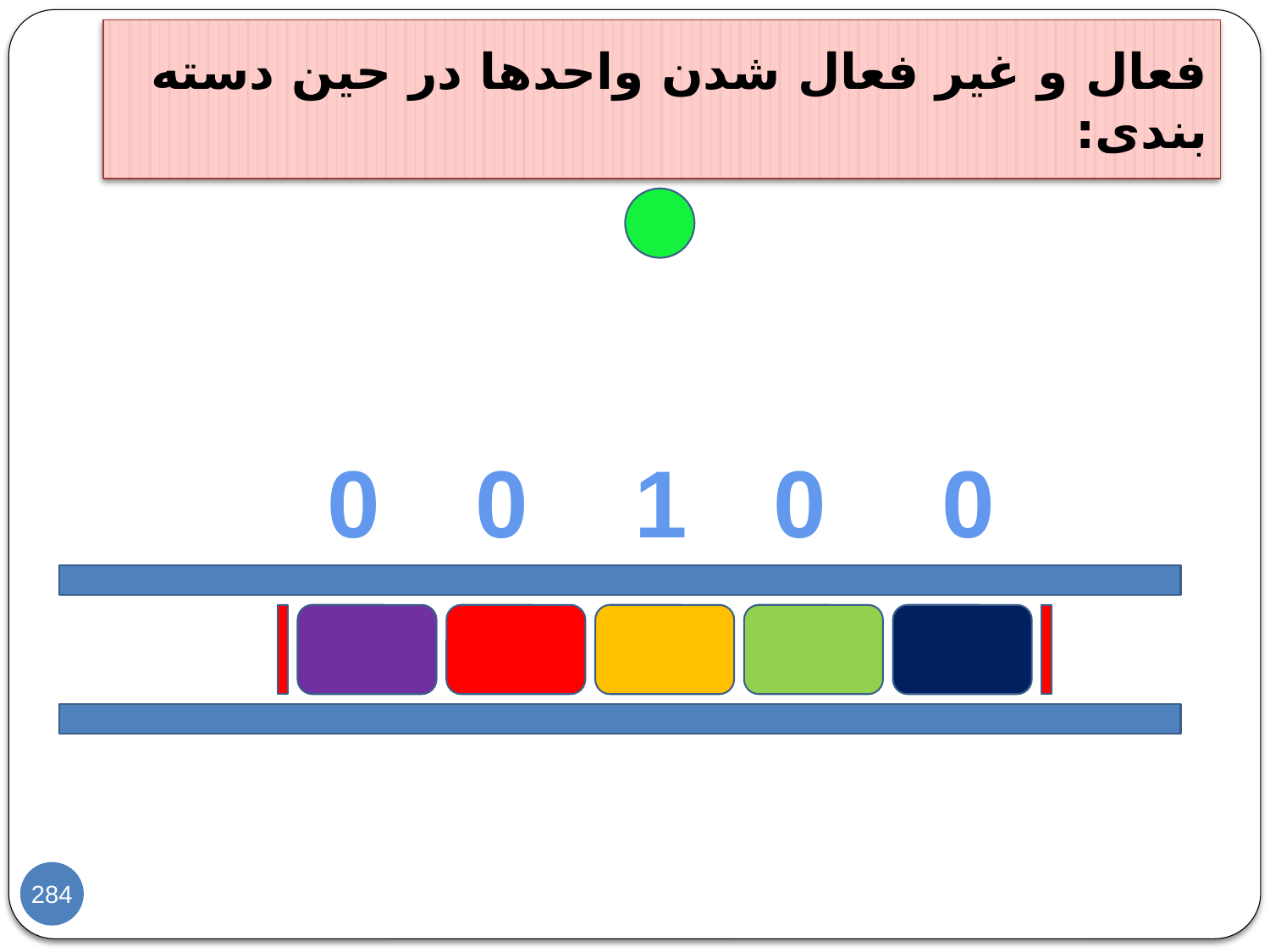

فعال و غیر فعال شدن واحدها در حین دسته بندی:

0
0
1
0
0

284